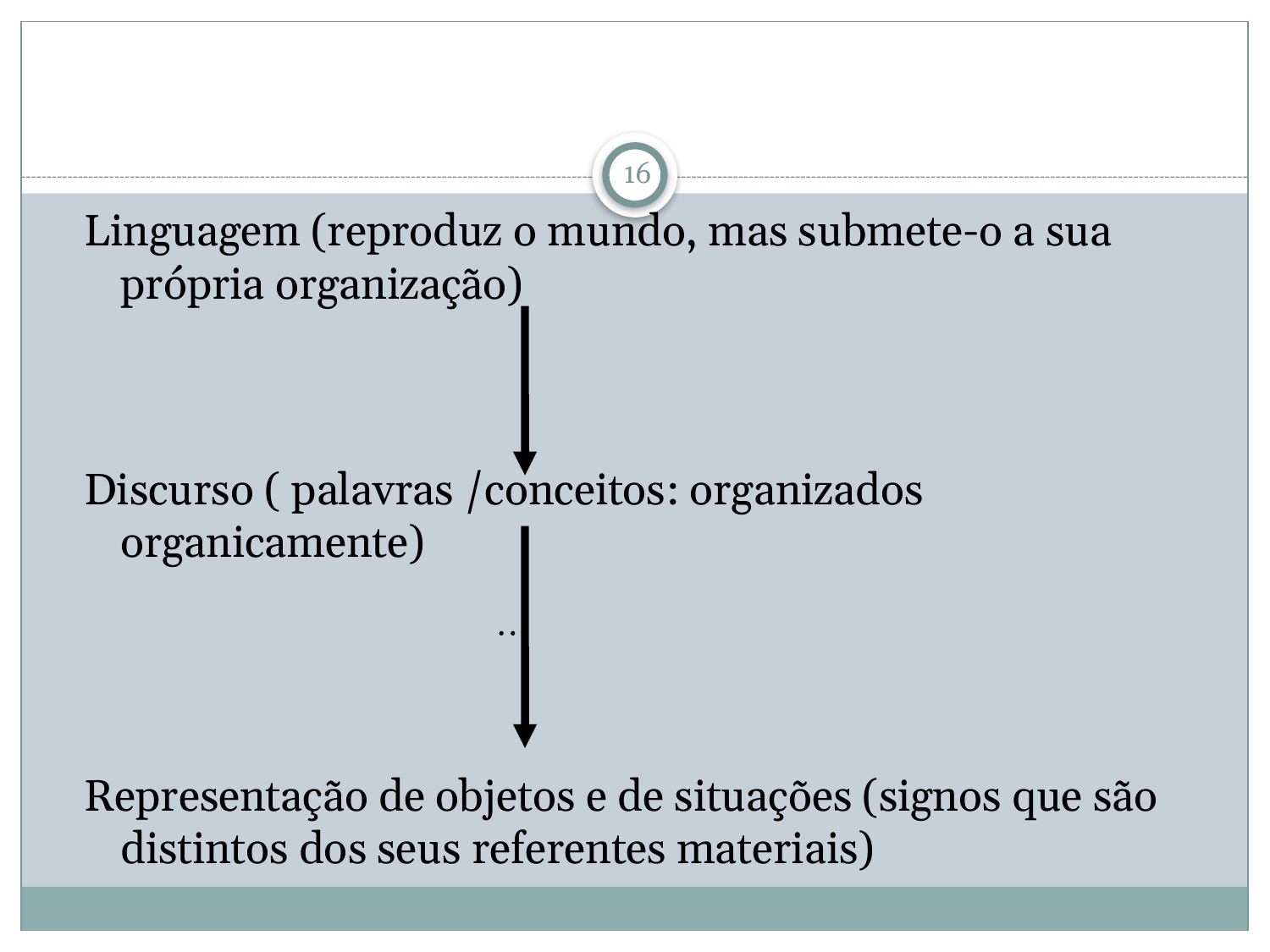

16
Linguagem (reproduz o mundo, mas submete-o a sua própria organização)

Discurso ( palavras /conceitos: organizados organicamente)

Representação de objetos e de situações (signos que são distintos dos seus referentes materiais)

: